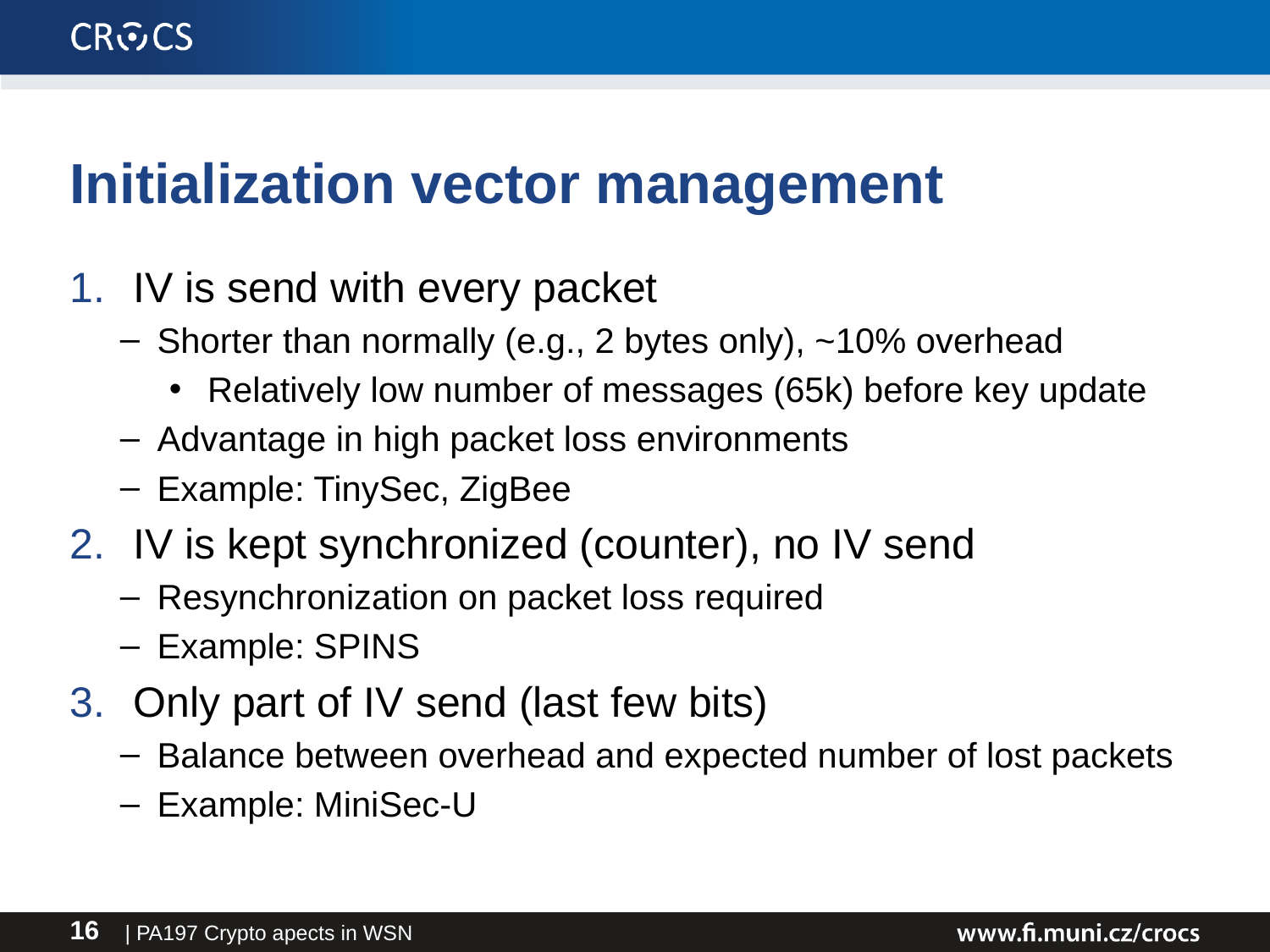

# Initialization vector management
IV is send with every packet
Shorter than normally (e.g., 2 bytes only), ~10% overhead
Relatively low number of messages (65k) before key update
Advantage in high packet loss environments
Example: TinySec, ZigBee
IV is kept synchronized (counter), no IV send
Resynchronization on packet loss required
Example: SPINS
Only part of IV send (last few bits)
Balance between overhead and expected number of lost packets
Example: MiniSec-U

| PA197 Crypto apects in WSN
16